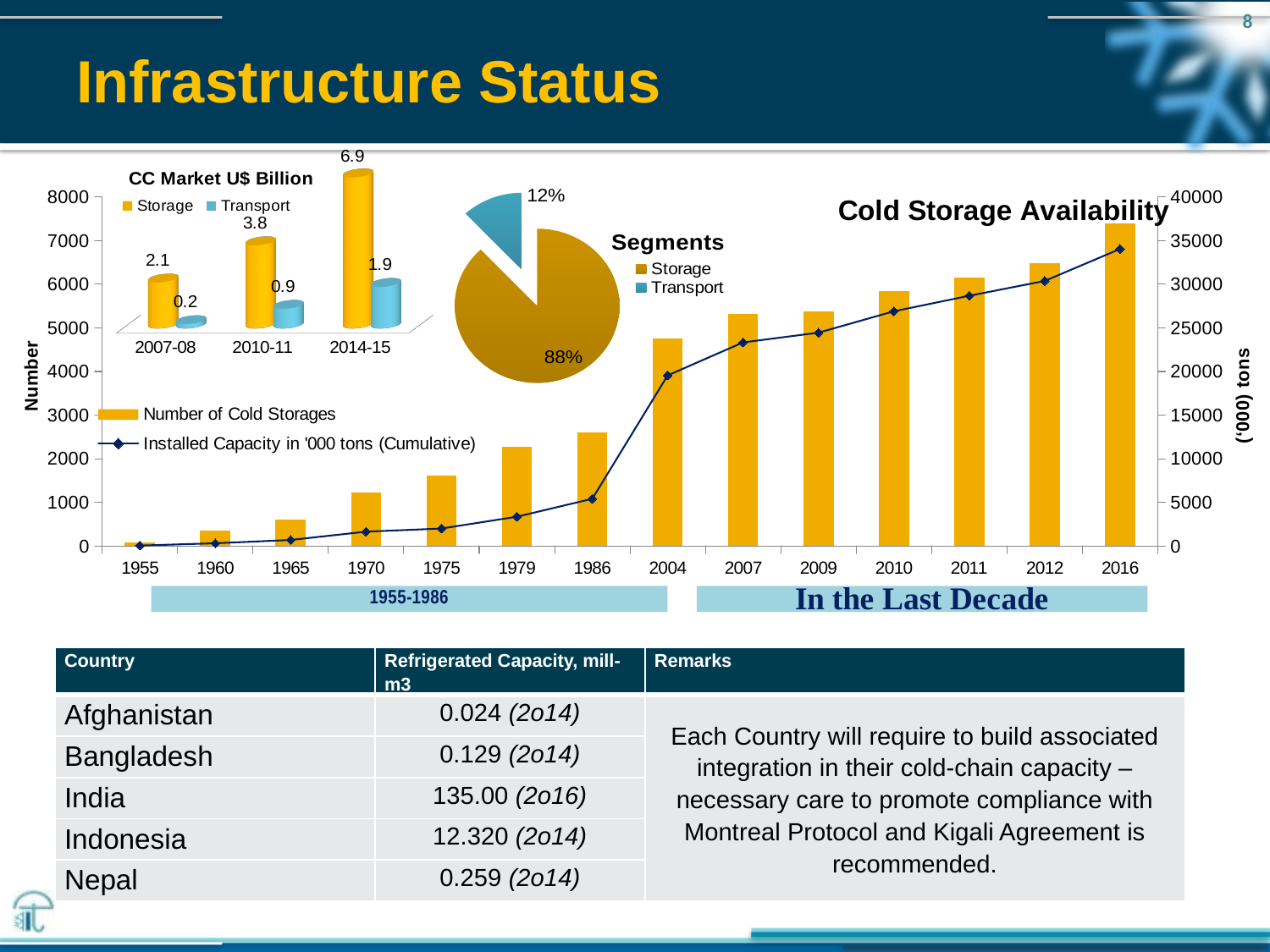

8
# Infrastructure Status

[unsupported chart]

### Chart: Cold Storage Availability

| Category | Number of Cold Storages | Installed Capacity in '000 tons (Cumulative) |
|---|---|---|
| 1955 | 83.0 | 43.0 |
| 1960 | 359.0 | 305.0 |
| 1965 | 600.0 | 682.0 |
| 1970 | 1218.0 | 1638.0 |
| 1975 | 1615.0 | 1994.0 |
| 1979 | 2266.0 | 3348.0 |
| 1986 | 2607.0 | 5402.0 |
| 2004 | 4748.0 | 19552.0 |
| 2007 | 5316.0 | 23334.0 |
| 2009 | 5381.0 | 24450.0 |
| 2010 | 5837.0 | 26903.0 |
| 2011 | 6156.0 | 28682.0 |
| 2012 | 6488.0 | 30380.0 |
| 2016 | 7395.0 | 34050.0 |

### Chart: Segments

| Category | Market Segments |
|---|---|
| Storage | 0.88 |
| Transport | 0.12000000000000002 |
| Country | Refrigerated Capacity, mill-m3 | Remarks |
| --- | --- | --- |
| Afghanistan | 0.024 (2o14) | Each Country will require to build associated integration in their cold-chain capacity – necessary care to promote compliance with Montreal Protocol and Kigali Agreement is recommended. |
| Bangladesh | 0.129 (2o14) |  |
| India | 135.00 (2o16) |  |
| Indonesia | 12.320 (2o14) |  |
| Nepal | 0.259 (2o14) |  |